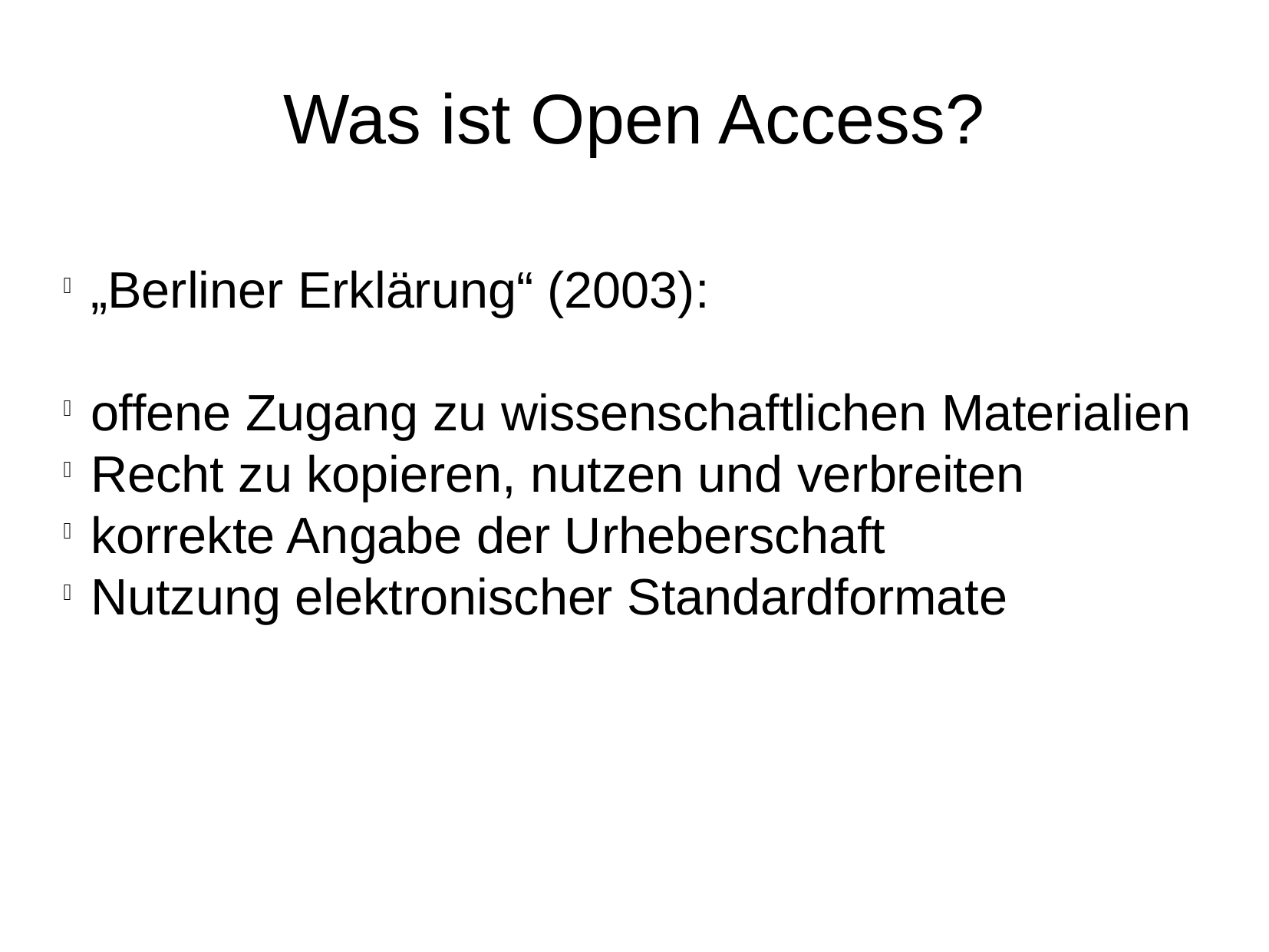

Was ist Open Access?

„Berliner Erklärung“ (2003):

offene Zugang zu wissenschaftlichen Materialien
Recht zu kopieren, nutzen und verbreiten
korrekte Angabe der Urheberschaft
Nutzung elektronischer Standardformate